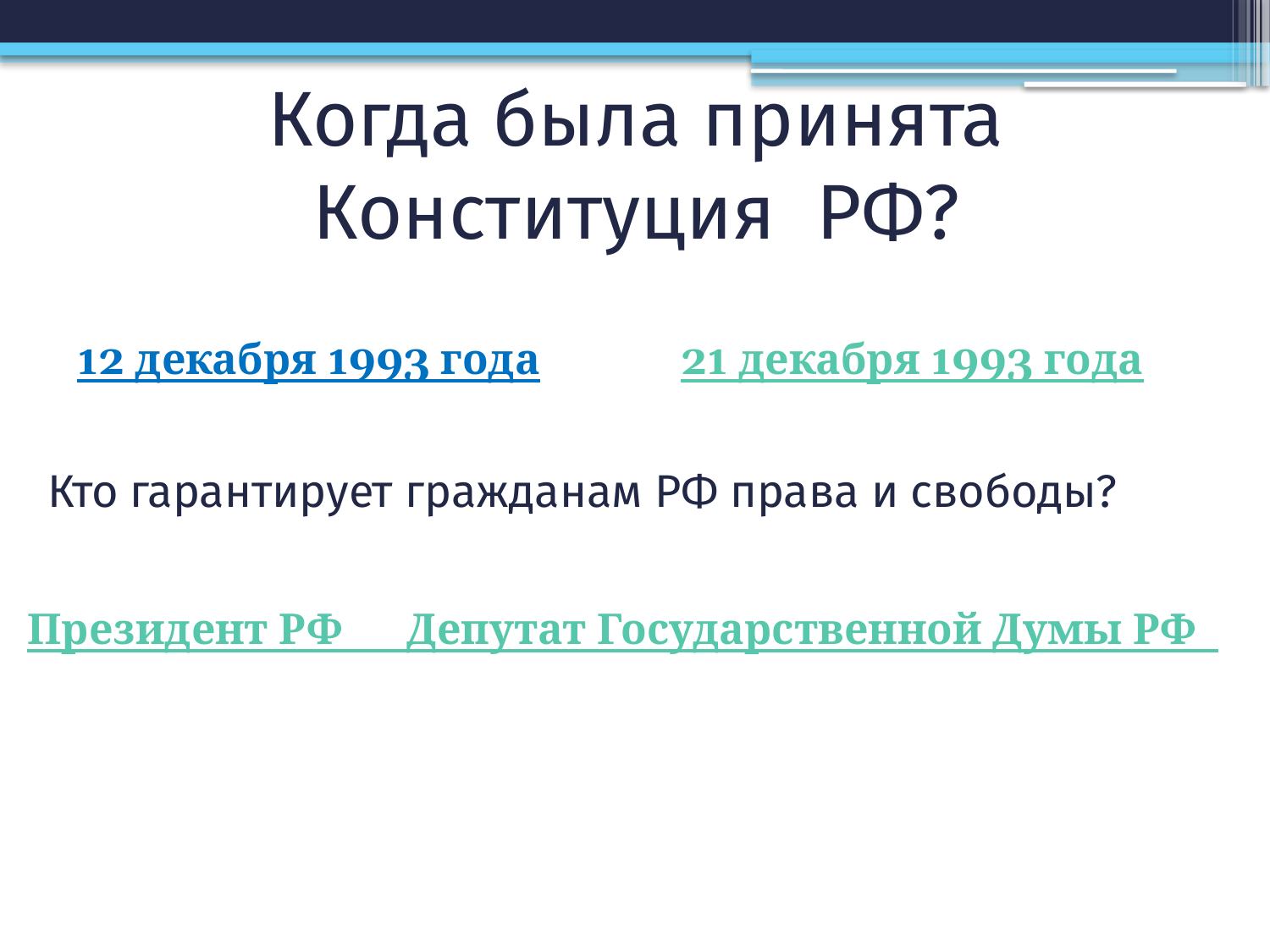

Когда была принята
 Конституция  РФ?

12 декабря 1993 года             21 декабря 1993 года
# Кто гарантирует гражданам РФ права и свободы?
Президент РФ      Депутат Государственной Думы РФ